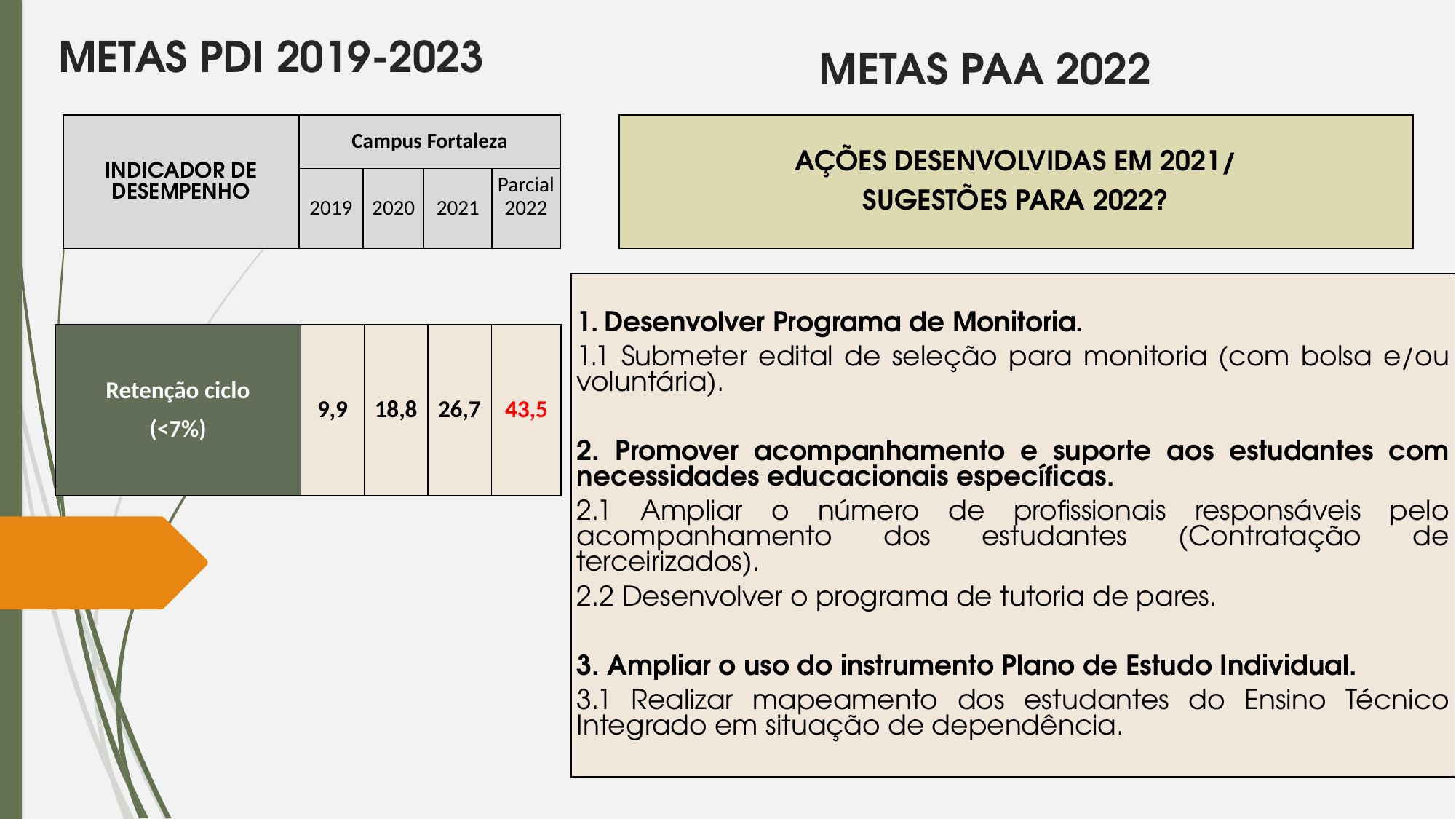

METAS PDI 2019-2023
METAS PAA 2022
| INDICADOR DE DESEMPENHO | Campus Fortaleza |  |  |  |
| --- | --- | --- | --- | --- |
|  | 2019 | 2020 | 2021 | Parcial 2022 |
| AÇÕES DESENVOLVIDAS EM 2021/ SUGESTÕES PARA 2022? |
| --- |
| Desenvolver Programa de Monitoria. 1.1 Submeter edital de seleção para monitoria (com bolsa e/ou voluntária). 2. Promover acompanhamento e suporte aos estudantes com necessidades educacionais específicas. 2.1 Ampliar o número de profissionais responsáveis pelo acompanhamento dos estudantes (Contratação de terceirizados). 2.2 Desenvolver o programa de tutoria de pares. 3. Ampliar o uso do instrumento Plano de Estudo Individual. 3.1 Realizar mapeamento dos estudantes do Ensino Técnico Integrado em situação de dependência. |
| --- |
| Retenção ciclo (<7%) | 9,9 | 18,8 | 26,7 | 43,5 |
| --- | --- | --- | --- | --- |